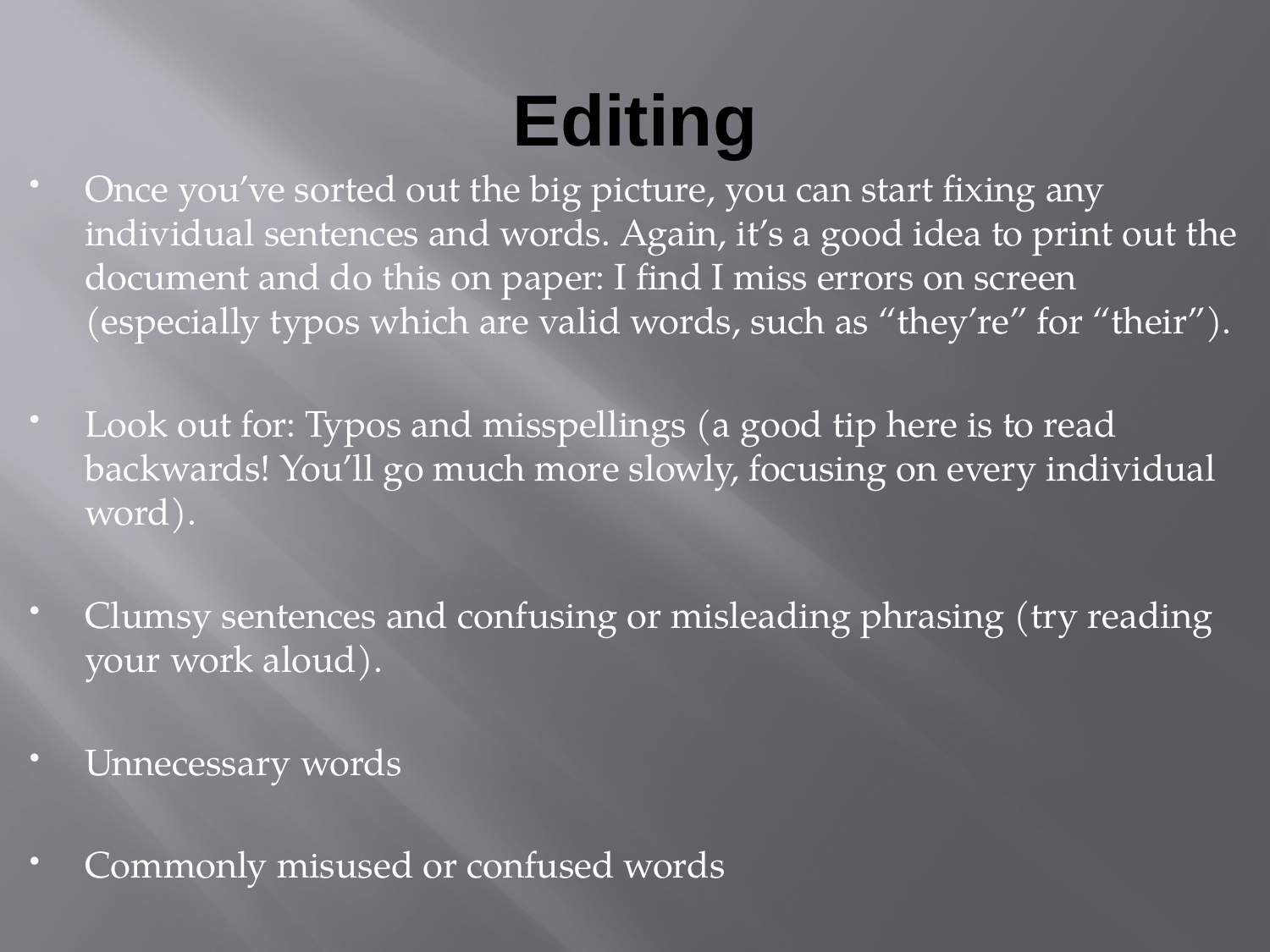

# Editing
Once you’ve sorted out the big picture, you can start fixing any individual sentences and words. Again, it’s a good idea to print out the document and do this on paper: I find I miss errors on screen (especially typos which are valid words, such as “they’re” for “their”).

Look out for: Typos and misspellings (a good tip here is to read backwards! You’ll go much more slowly, focusing on every individual word).

Clumsy sentences and confusing or misleading phrasing (try reading your work aloud).

Unnecessary words

Commonly misused or confused words